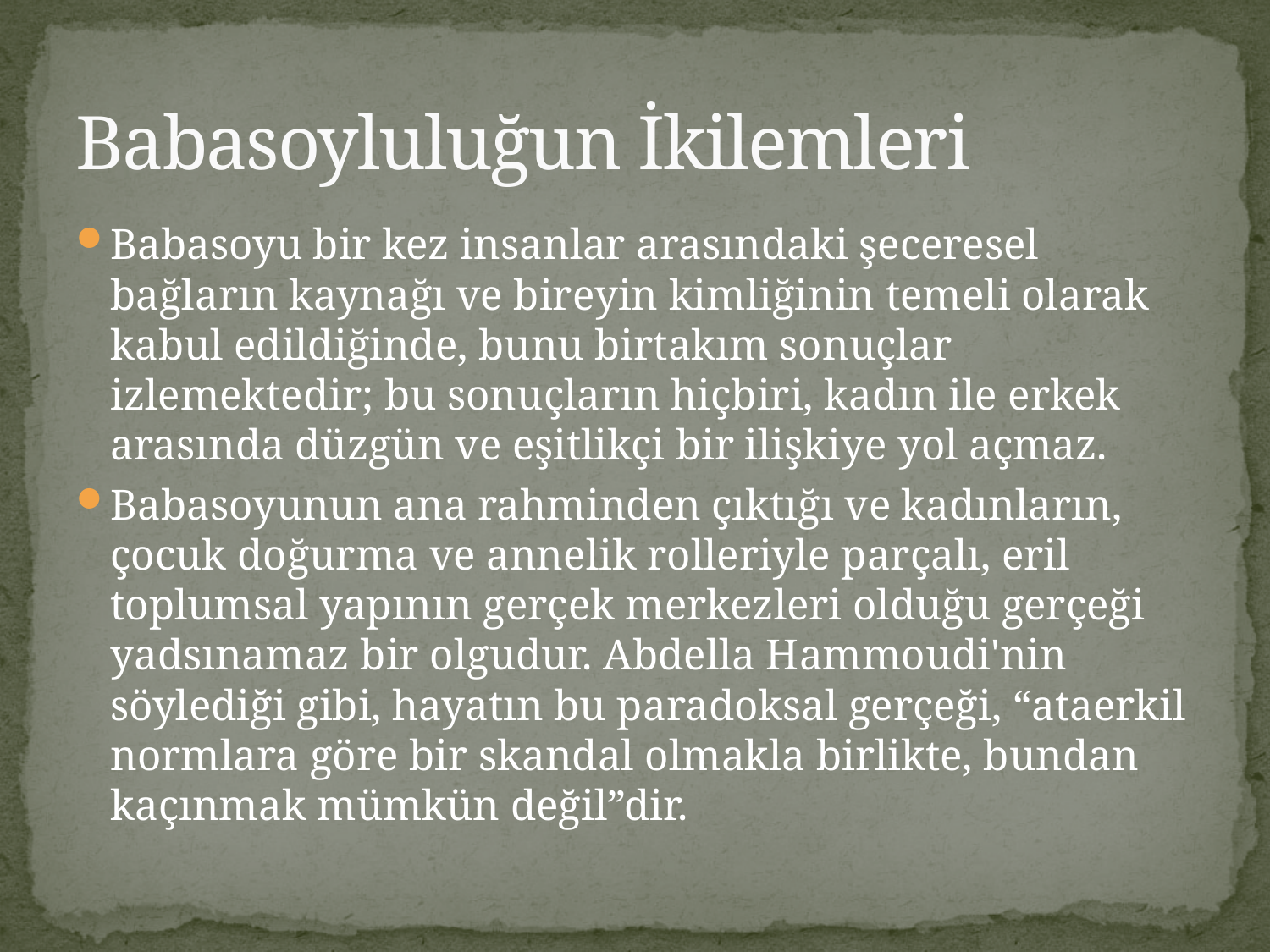

# Babasoyluluğun İkilemleri
Babasoyu bir kez insanlar arasındaki şeceresel bağların kaynağı ve bireyin kimliğinin temeli olarak kabul edildiğinde, bunu birtakım sonuçlar izlemektedir; bu sonuçların hiçbiri, kadın ile erkek arasında düzgün ve eşitlikçi bir ilişkiye yol açmaz.
Babasoyunun ana rahminden çıktığı ve kadınların, çocuk doğurma ve annelik rolleriyle parçalı, eril toplumsal yapının gerçek merkezleri olduğu gerçeği yadsınamaz bir olgudur. Abdella Hammoudi'nin söylediği gibi, hayatın bu paradoksal gerçeği, “ataerkil normlara göre bir skandal olmakla birlikte, bundan kaçınmak mümkün değil”dir.